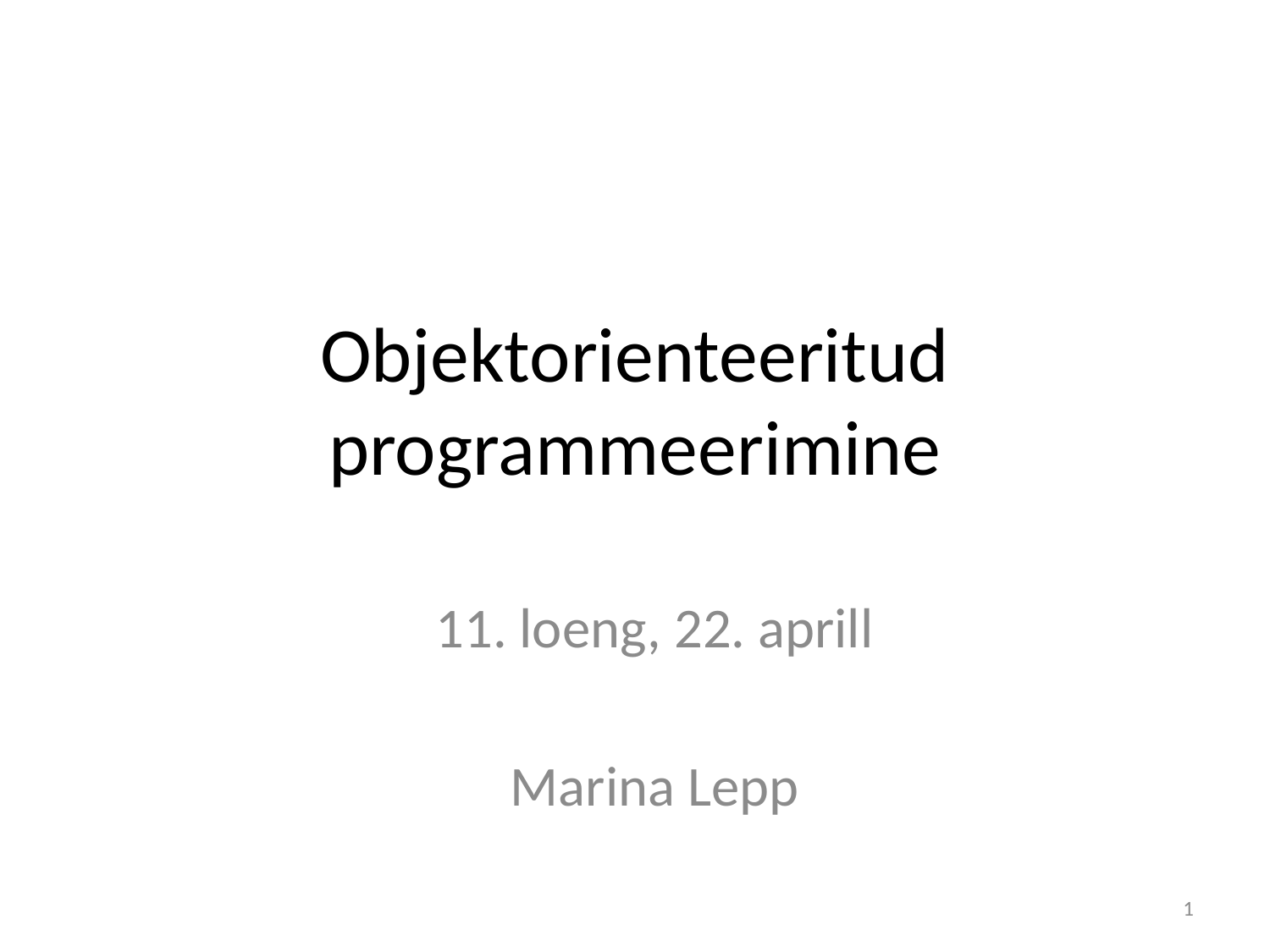

# Objektorienteeritud programmeerimine

11. loeng, 22. aprill

Marina Lepp
1